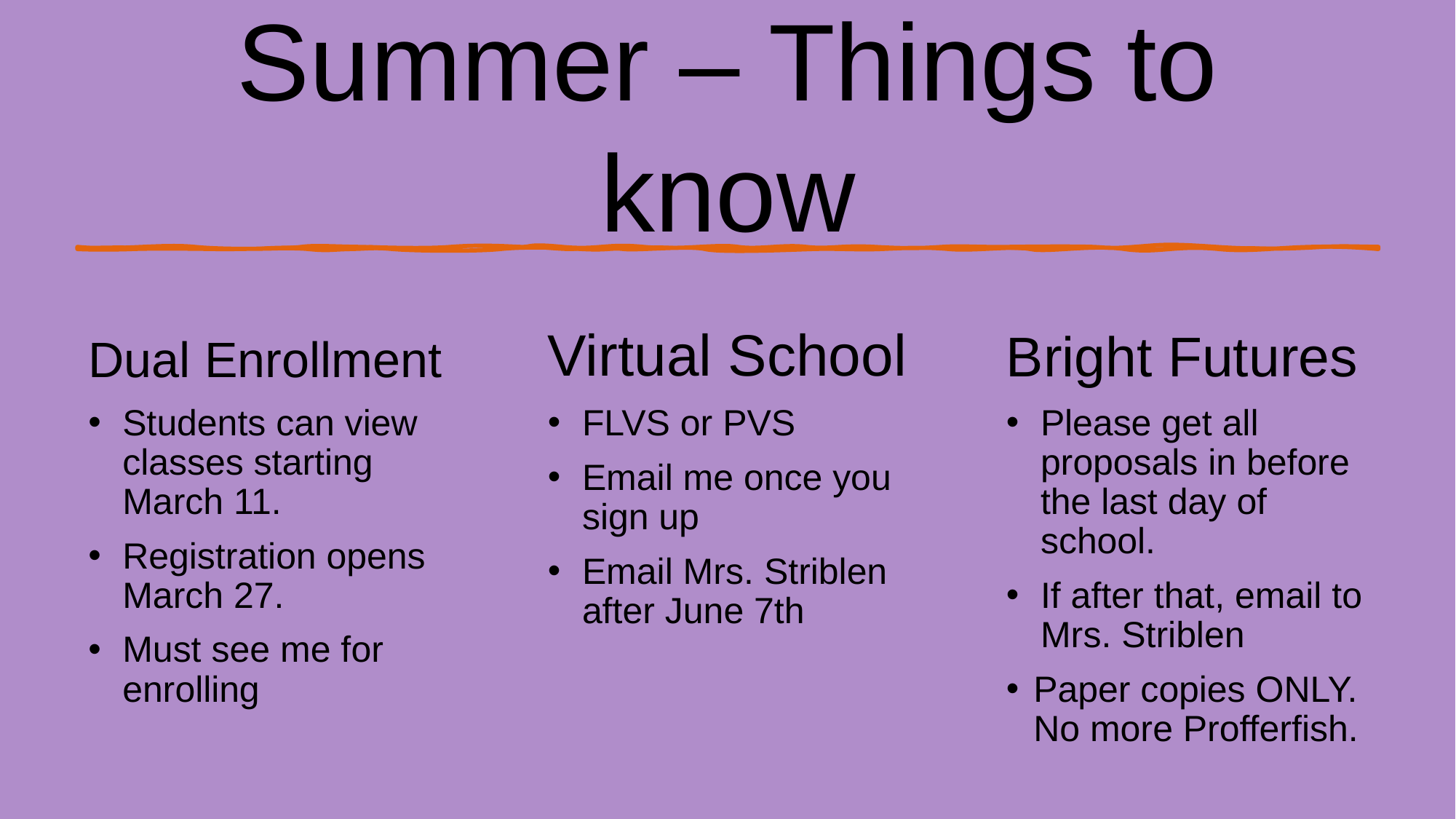

# Summer – Things to know
Dual Enrollment
Virtual School
Bright Futures
Students can view classes starting March 11.
Registration opens March 27.
Must see me for enrolling

FLVS or PVS
Email me once you sign up
Email Mrs. Striblen after June 7th

Please get all proposals in before the last day of school.
If after that, email to Mrs. Striblen
Paper copies ONLY. No more Profferfish.